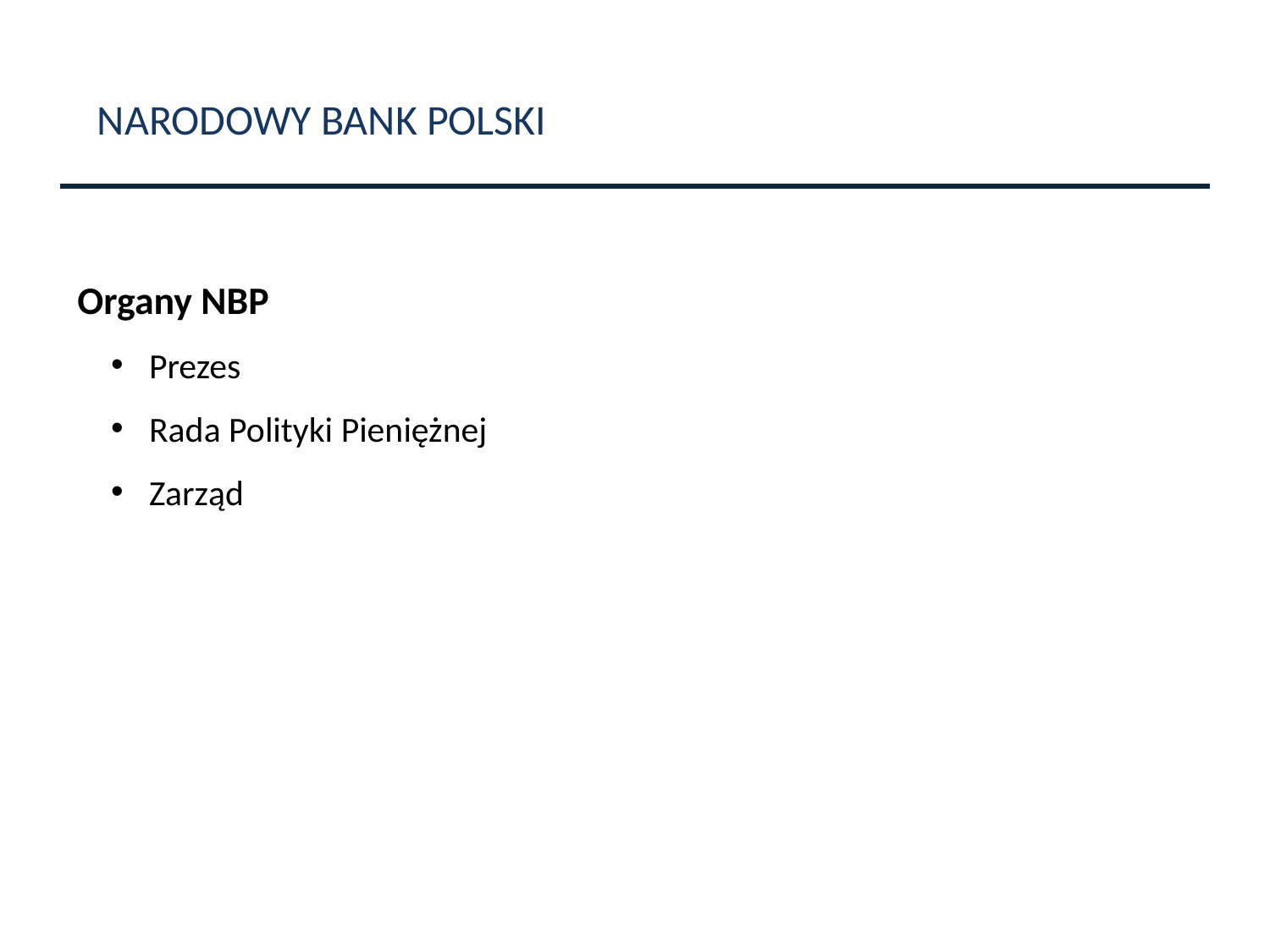

NARODOWY BANK POLSKI
Organy NBP
 Prezes
 Rada Polityki Pieniężnej
 Zarząd